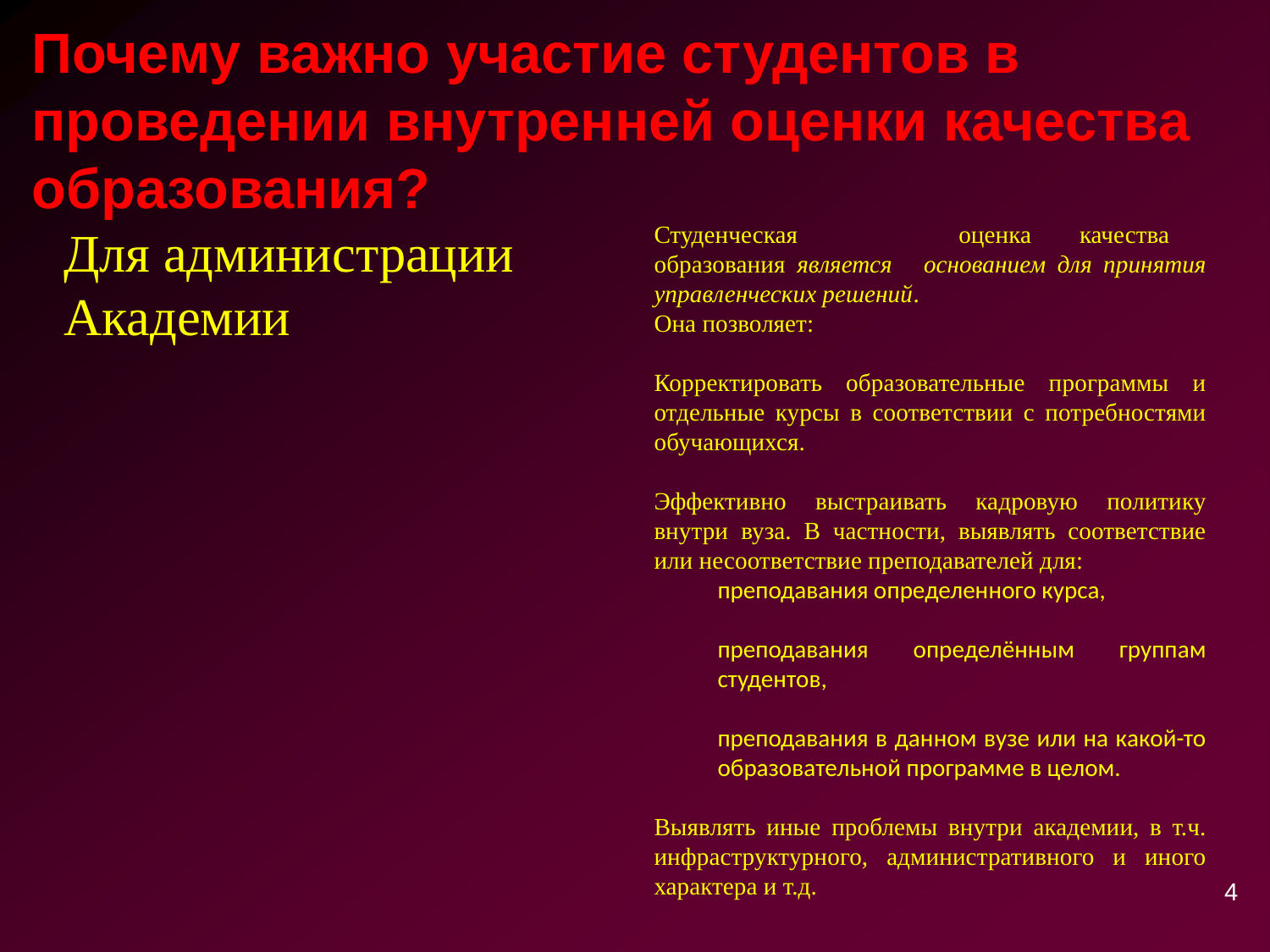

# Почему важно участие студентов в проведении внутренней оценки качества образования?
Для администрации Академии

Студенческая	 оценка	качества	образования является  	основанием для принятия управленческих решений.
Она позволяет:

Корректировать образовательные программы и отдельные курсы в соответствии с потребностями обучающихся.

Эффективно выстраивать кадровую политику внутри вуза. В частности, выявлять соответствие или несоответствие преподавателей для:
преподавания определенного курса,

преподавания определённым группам студентов,

преподавания в данном вузе или на какой-то образовательной программе в целом.

Выявлять иные проблемы внутри академии, в т.ч. инфраструктурного, административного и иного характера и т.д.

4